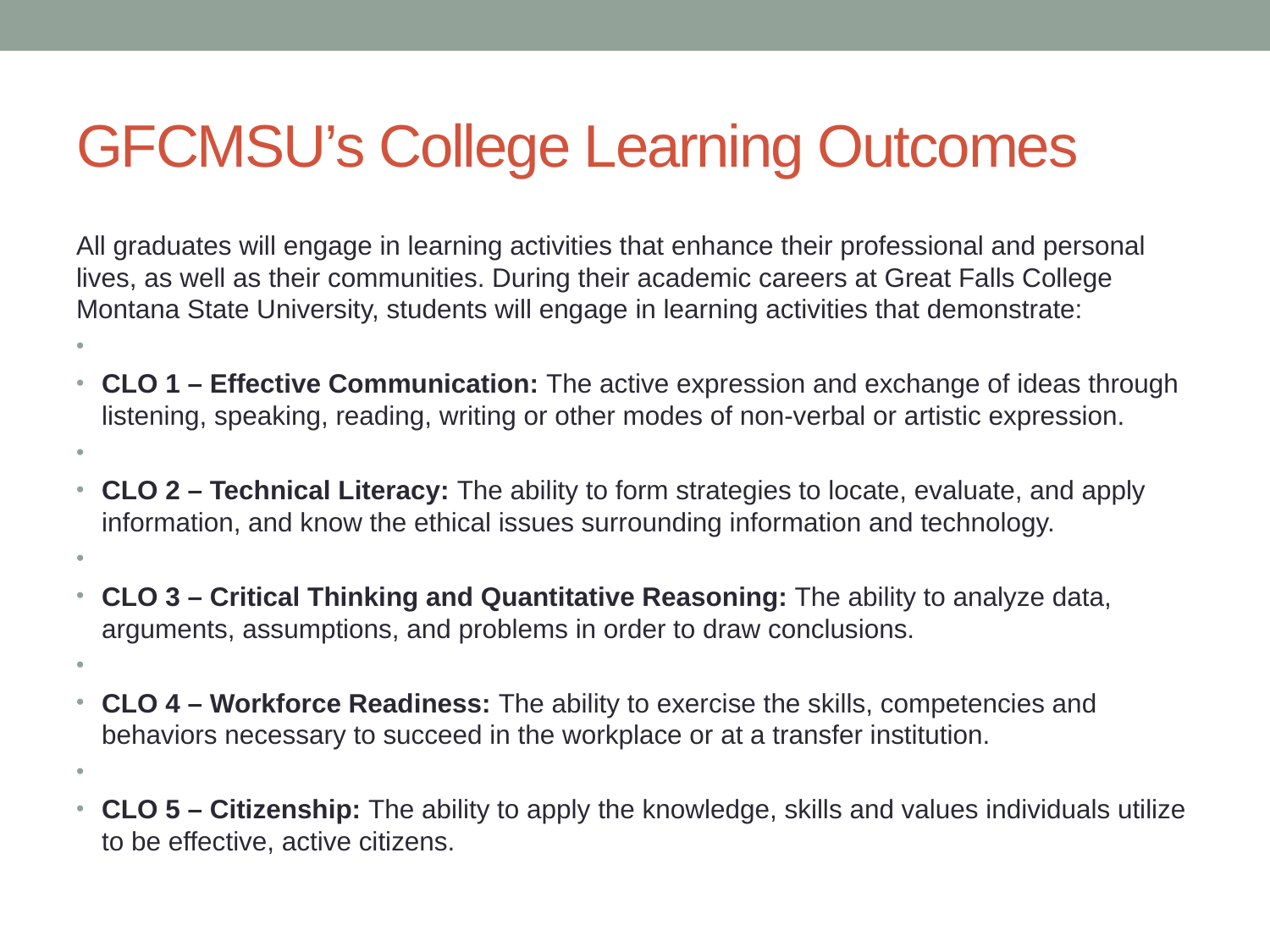

# GFCMSU’s College Learning Outcomes
All graduates will engage in learning activities that enhance their professional and personal lives, as well as their communities. During their academic careers at Great Falls College Montana State University, students will engage in learning activities that demonstrate:

CLO 1 – Effective Communication: The active expression and exchange of ideas through listening, speaking, reading, writing or other modes of non-verbal or artistic expression.

CLO 2 – Technical Literacy: The ability to form strategies to locate, evaluate, and apply information, and know the ethical issues surrounding information and technology.

CLO 3 – Critical Thinking and Quantitative Reasoning: The ability to analyze data, arguments, assumptions, and problems in order to draw conclusions.

CLO 4 – Workforce Readiness: The ability to exercise the skills, competencies and behaviors necessary to succeed in the workplace or at a transfer institution.

CLO 5 – Citizenship: The ability to apply the knowledge, skills and values individuals utilize to be effective, active citizens.